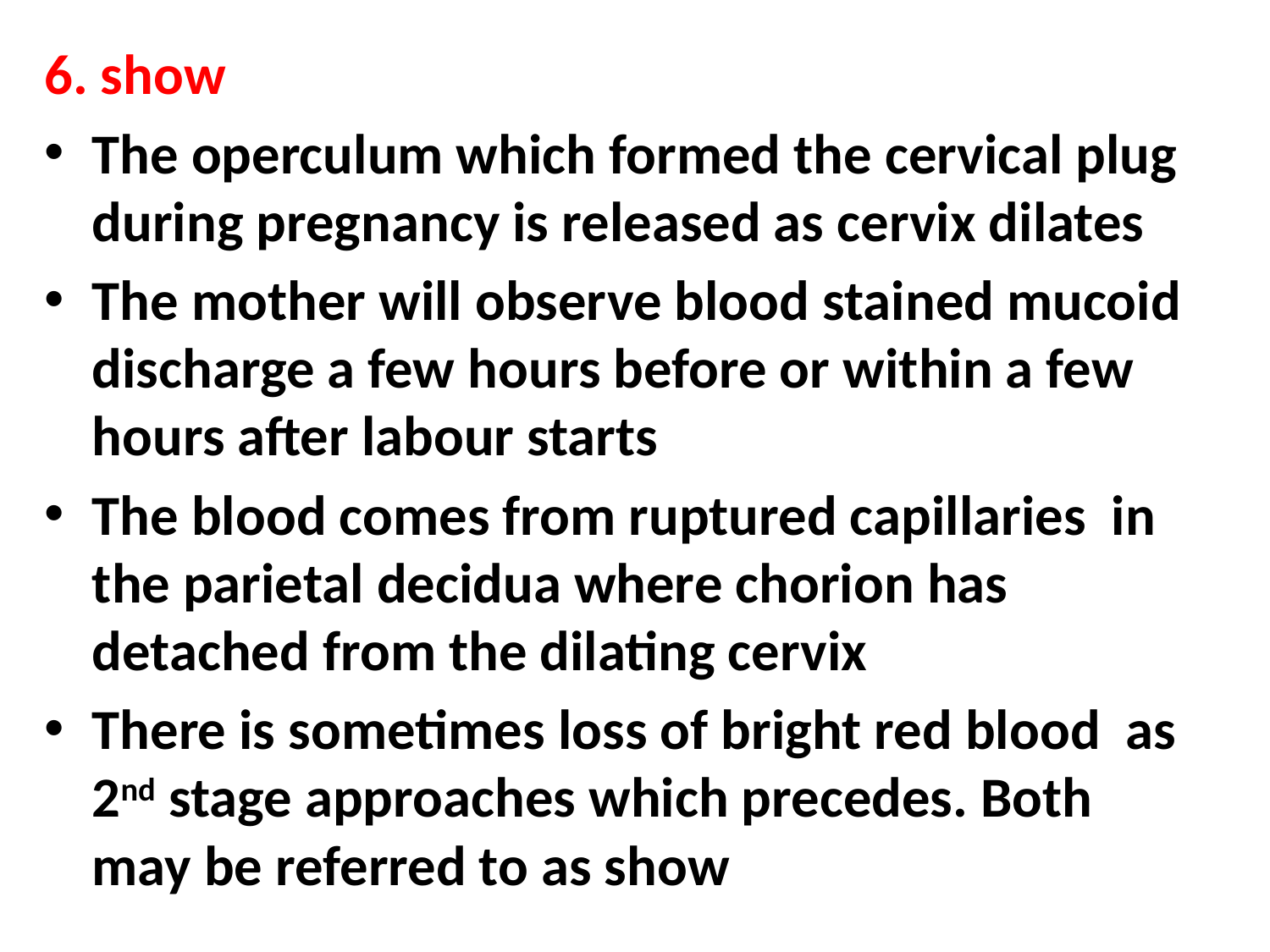

6. show
The operculum which formed the cervical plug during pregnancy is released as cervix dilates
The mother will observe blood stained mucoid discharge a few hours before or within a few hours after labour starts
The blood comes from ruptured capillaries  in the parietal decidua where chorion has detached from the dilating cervix
There is sometimes loss of bright red blood  as 2nd stage approaches which precedes. Both may be referred to as show

#